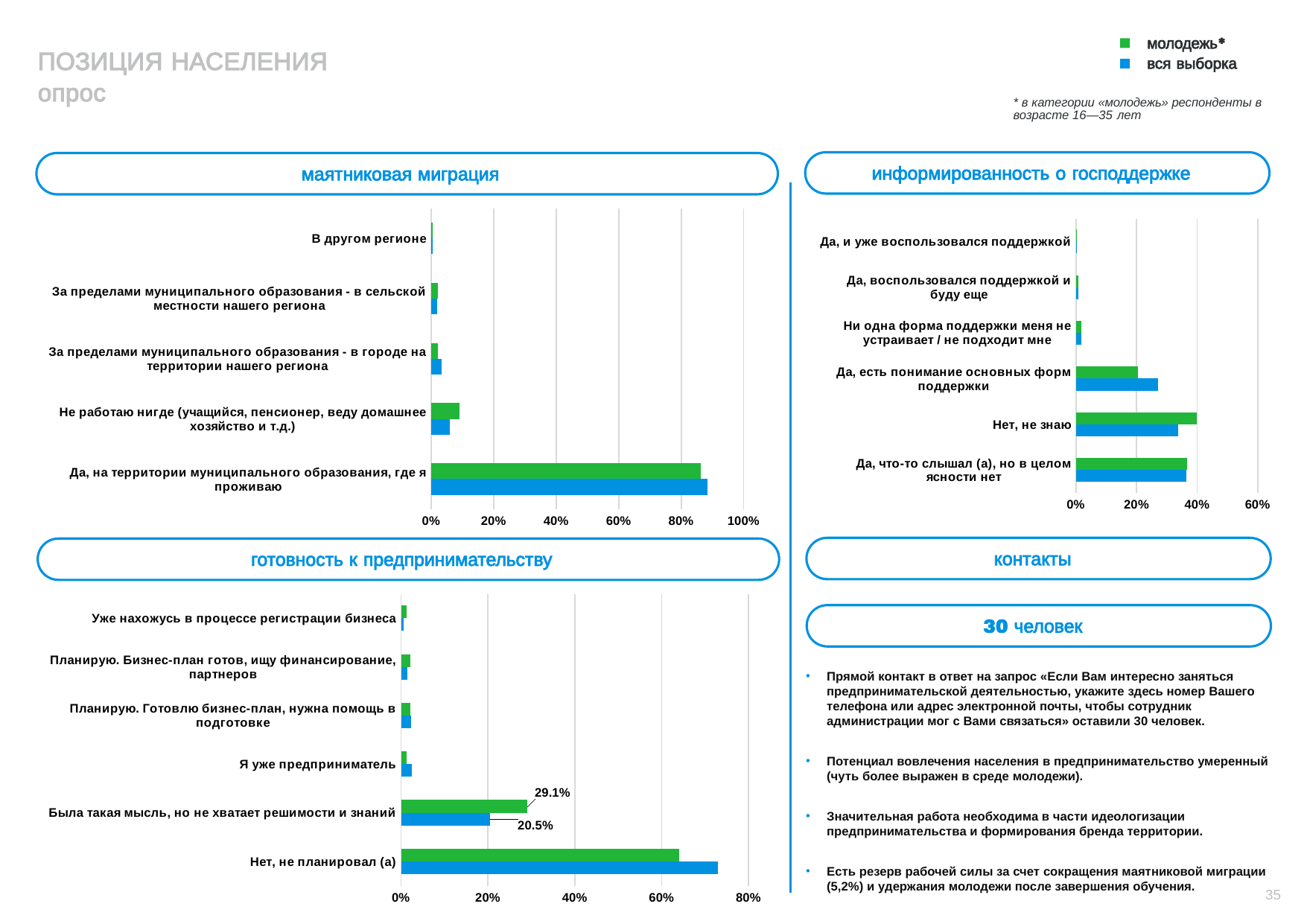

молодежь*
вся выборка

ПОЗИЦИЯ НАСЕЛЕНИЯ
опрос

* в категории «молодежь» респонденты в возрасте 16—35 лет

информированность о господдержке
маятниковая миграция

### Chart

| Category | Вся выборка | 16-35 лет |
|---|---|---|
| Да, на территории муниципального образования, где я проживаю | 0.8835443037974684 | 0.8632478632478633 |
| Не работаю нигде (учащийся, пенсионер, веду домашнее хозяйство и т.д.) | 0.05949367088607595 | 0.08974358974358974 |
| За пределами муниципального образования - в городе на территории нашего региона | 0.03291139240506329 | 0.021367521367521368 |
| За пределами муниципального образования - в сельской местности нашего региона | 0.0189873417721519 | 0.021367521367521368 |
| В другом регионе | 0.005063291139240506 | 0.004273504273504274 |

### Chart

| Category | Вся выборка | 16-35 лет |
|---|---|---|
| Да, что-то слышал (а), но в целом ясности нет | 0.3632911392405063 | 0.36752136752136755 |
| Нет, не знаю | 0.3367088607594937 | 0.3974358974358974 |
| Да, есть понимание основных форм поддержки | 0.26962025316455696 | 0.20512820512820512 |
| Ни одна форма поддержки меня не устраивает / не подходит мне | 0.017721518987341773 | 0.017094017094017096 |
| Да, воспользовался поддержкой и буду еще | 0.008860759493670886 | 0.008547008547008548 |
| Да, и уже воспользовался поддержкой | 0.0037974683544303796 | 0.004273504273504274 |

контакты
готовность к предпринимательству

### Chart

| Category | Вся выборка | 16-35 лет |
|---|---|---|
| Нет, не планировал (а) | 0.7291139240506329 | 0.6410256410256411 |
| Была такая мысль, но не хватает решимости и знаний | 0.20506329113924052 | 0.2905982905982906 |
| Я уже предприниматель | 0.024050632911392405 | 0.01282051282051282 |
| Планирую. Готовлю бизнес-план, нужна помощь в подготовке | 0.02278481012658228 | 0.021367521367521368 |
| Планирую. Бизнес-план готов, ищу финансирование, партнеров | 0.013924050632911392 | 0.021367521367521368 |
| Уже нахожусь в процессе регистрации бизнеса | 0.005063291139240506 | 0.01282051282051282 |
30 человек
Прямой контакт в ответ на запрос «Если Вам интересно заняться предпринимательской деятельностью, укажите здесь номер Вашего телефона или адрес электронной почты, чтобы сотрудник администрации мог с Вами связаться» оставили 30 человек.

Потенциал вовлечения населения в предпринимательство умеренный (чуть более выражен в среде молодежи).

Значительная работа необходима в части идеологизации предпринимательства и формирования бренда территории.

Есть резерв рабочей силы за счет сокращения маятниковой миграции (5,2%) и удержания молодежи после завершения обучения.
35